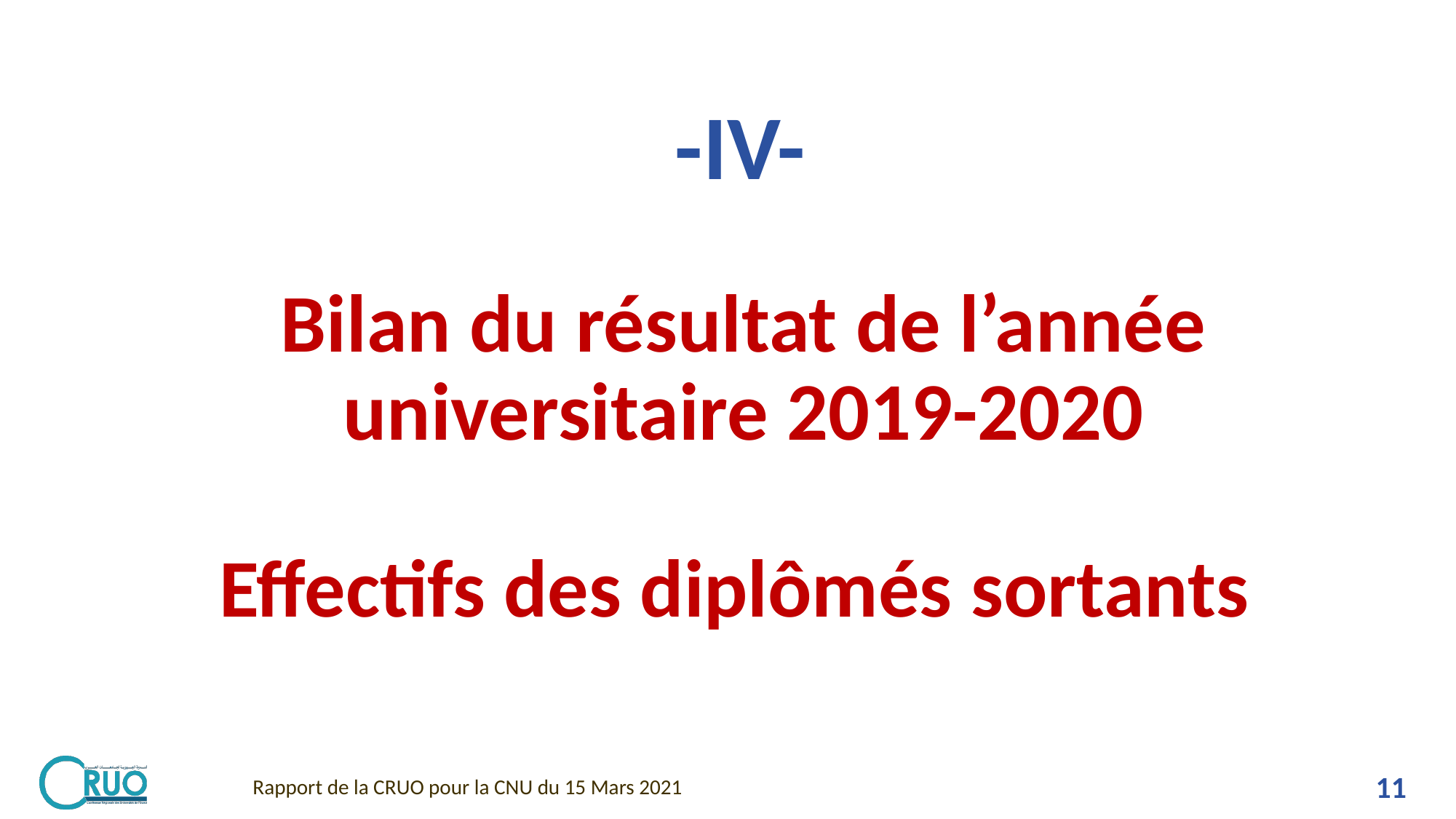

-IV-
# Bilan du résultat de l’année universitaire 2019-2020 Effectifs des diplômés sortants
Rapport de la CRUO pour la CNU du 15 Mars 2021
11